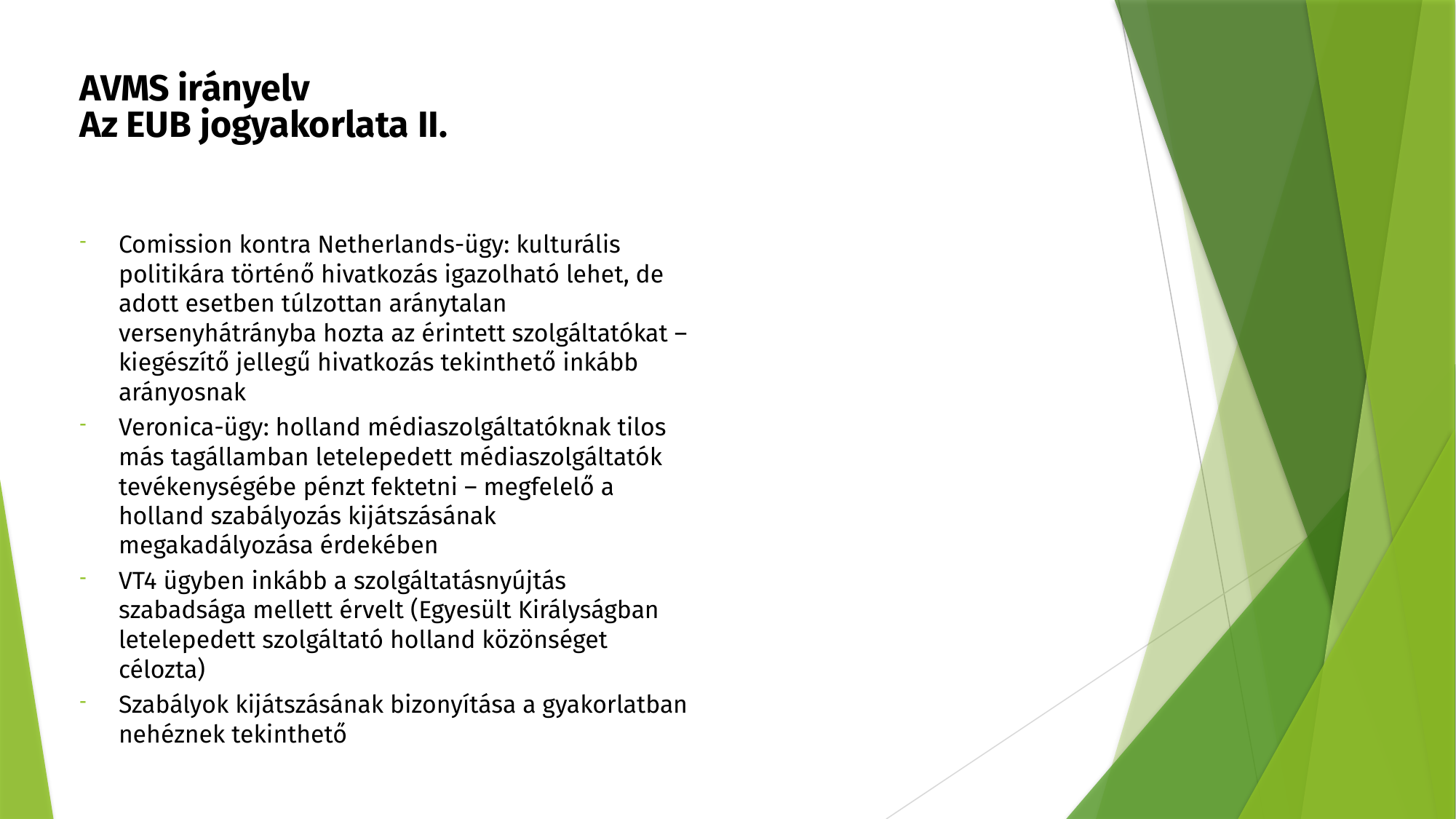

AVMS irányelv
Az EUB jogyakorlata II.
Comission kontra Netherlands-ügy: kulturális politikára történő hivatkozás igazolható lehet, de adott esetben túlzottan aránytalan versenyhátrányba hozta az érintett szolgáltatókat – kiegészítő jellegű hivatkozás tekinthető inkább arányosnak
Veronica-ügy: holland médiaszolgáltatóknak tilos más tagállamban letelepedett médiaszolgáltatók tevékenységébe pénzt fektetni – megfelelő a holland szabályozás kijátszásának megakadályozása érdekében
VT4 ügyben inkább a szolgáltatásnyújtás szabadsága mellett érvelt (Egyesült Királyságban letelepedett szolgáltató holland közönséget célozta)
Szabályok kijátszásának bizonyítása a gyakorlatban nehéznek tekinthető